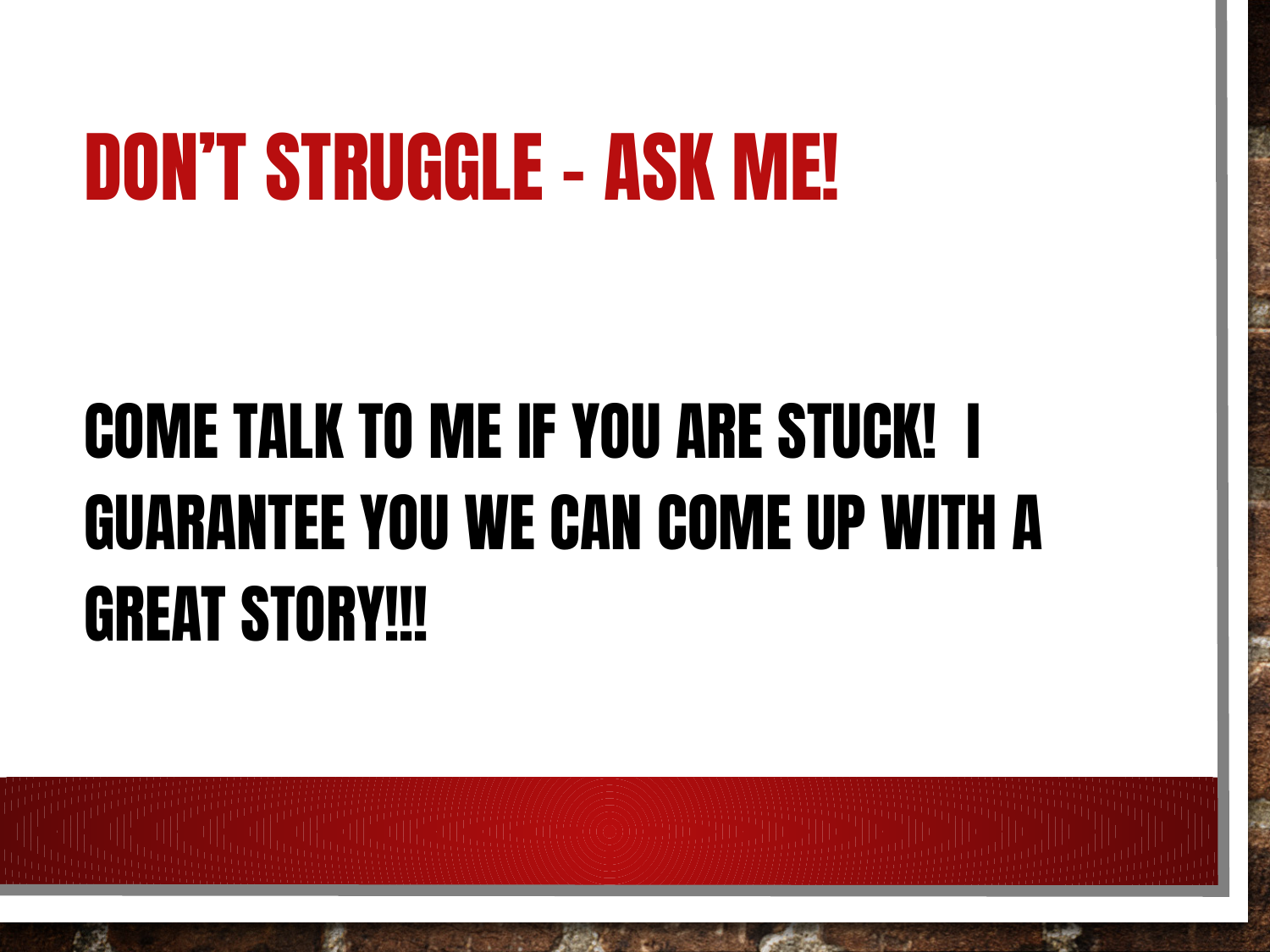

# Don’t struggle – ask me!
Come talk to me if you are stuck!  I guarantee you we can come up with a great story!!!